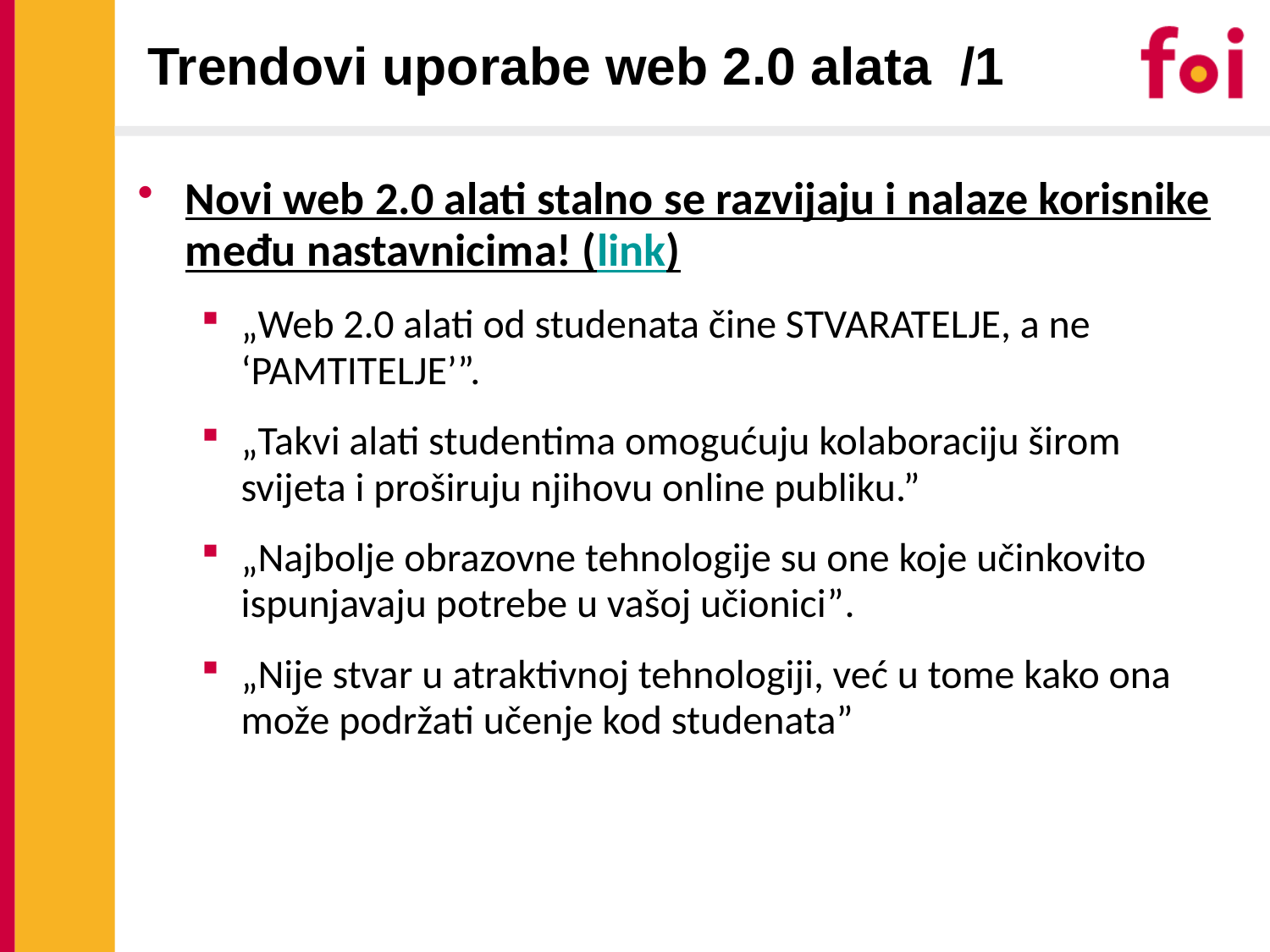

Trendovi uporabe web 2.0 alata  /1
Novi web 2.0 alati stalno se razvijaju i nalaze korisnike među nastavnicima! (link)
„Web 2.0 alati od studenata čine STVARATELJE, a ne ‘PAMTITELJE’”.
„Takvi alati studentima omogućuju kolaboraciju širom svijeta i proširuju njihovu online publiku.”
„Najbolje obrazovne tehnologije su one koje učinkovito ispunjavaju potrebe u vašoj učionici”.
„Nije stvar u atraktivnoj tehnologiji, već u tome kako ona može podržati učenje kod studenata”